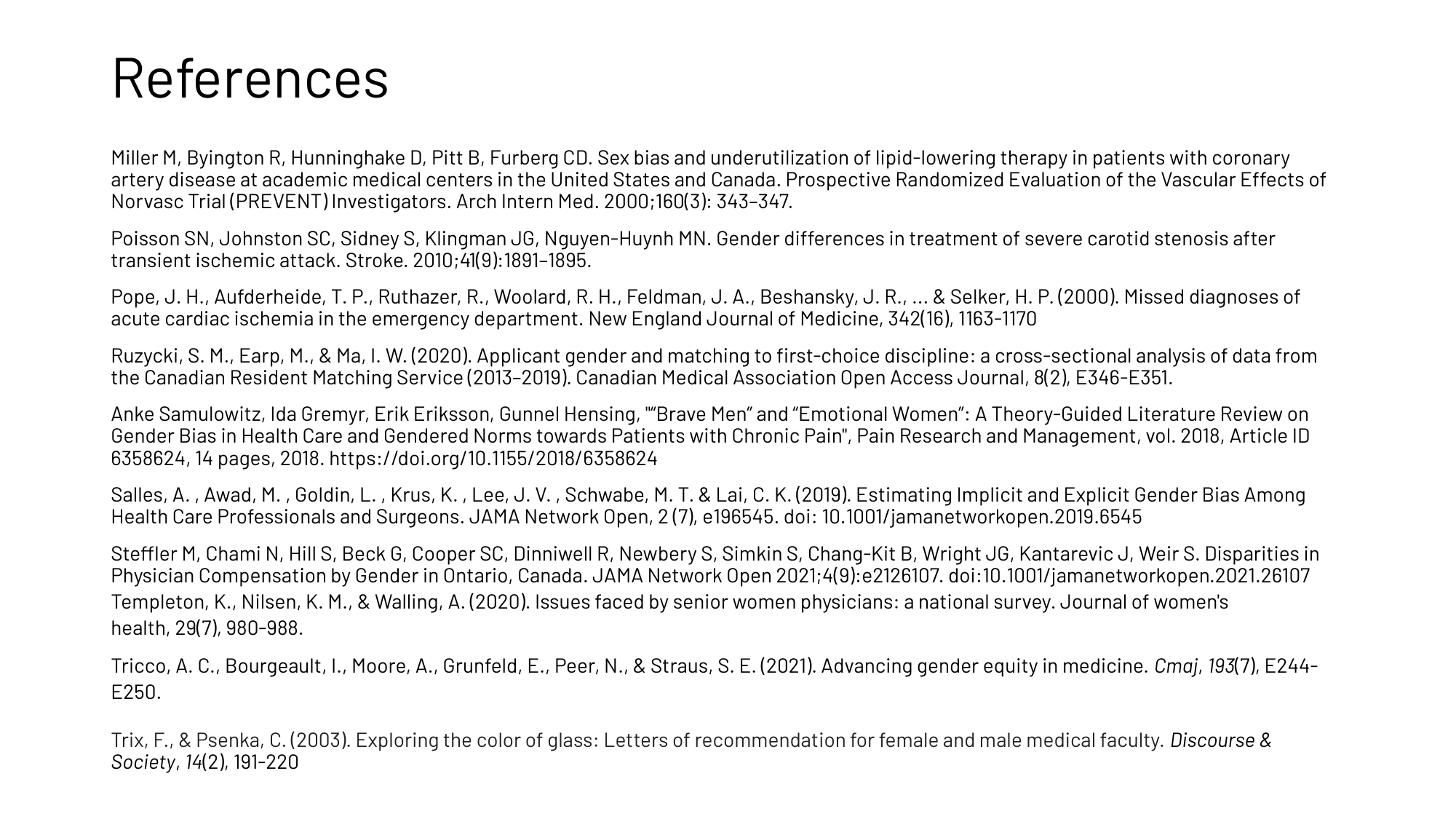

# References
Miller M, Byington R, Hunninghake D, Pitt B, Furberg CD. Sex bias and underutilization of lipid-lowering therapy in patients with coronary artery disease at academic medical centers in the United States and Canada. Prospective Randomized Evaluation of the Vascular Effects of Norvasc Trial (PREVENT) Investigators. Arch Intern Med. 2000;160(3): 343–347.
Poisson SN, Johnston SC, Sidney S, Klingman JG, Nguyen-Huynh MN. Gender differences in treatment of severe carotid stenosis after transient ischemic attack. Stroke. 2010;41(9):1891–1895.
Pope, J. H., Aufderheide, T. P., Ruthazer, R., Woolard, R. H., Feldman, J. A., Beshansky, J. R., ... & Selker, H. P. (2000). Missed diagnoses of acute cardiac ischemia in the emergency department. New England Journal of Medicine, 342(16), 1163-1170
Ruzycki, S. M., Earp, M., & Ma, I. W. (2020). Applicant gender and matching to first-choice discipline: a cross-sectional analysis of data from the Canadian Resident Matching Service (2013–2019). Canadian Medical Association Open Access Journal, 8(2), E346-E351.
Anke Samulowitz, Ida Gremyr, Erik Eriksson, Gunnel Hensing, "“Brave Men” and “Emotional Women”: A Theory-Guided Literature Review on Gender Bias in Health Care and Gendered Norms towards Patients with Chronic Pain", Pain Research and Management, vol. 2018, Article ID 6358624, 14 pages, 2018. https://doi.org/10.1155/2018/6358624
Salles, A. , Awad, M. , Goldin, L. , Krus, K. , Lee, J. V. , Schwabe, M. T. & Lai, C. K. (2019). Estimating Implicit and Explicit Gender Bias Among Health Care Professionals and Surgeons. JAMA Network Open, 2 (7), e196545. doi: 10.1001/jamanetworkopen.2019.6545
Steffler M, Chami N, Hill S, Beck G, Cooper SC, Dinniwell R, Newbery S, Simkin S, Chang-Kit B, Wright JG, Kantarevic J, Weir S. Disparities in Physician Compensation by Gender in Ontario, Canada. JAMA Network Open 2021;4(9):e2126107. doi:10.1001/jamanetworkopen.2021.26107
Templeton, K., Nilsen, K. M., & Walling, A. (2020). Issues faced by senior women physicians: a national survey. Journal of women's health, 29(7), 980-988.
Tricco, A. C., Bourgeault, I., Moore, A., Grunfeld, E., Peer, N., & Straus, S. E. (2021). Advancing gender equity in medicine. Cmaj, 193(7), E244-E250.
Trix, F., & Psenka, C. (2003). Exploring the color of glass: Letters of recommendation for female and male medical faculty. Discourse & Society, 14(2), 191-220